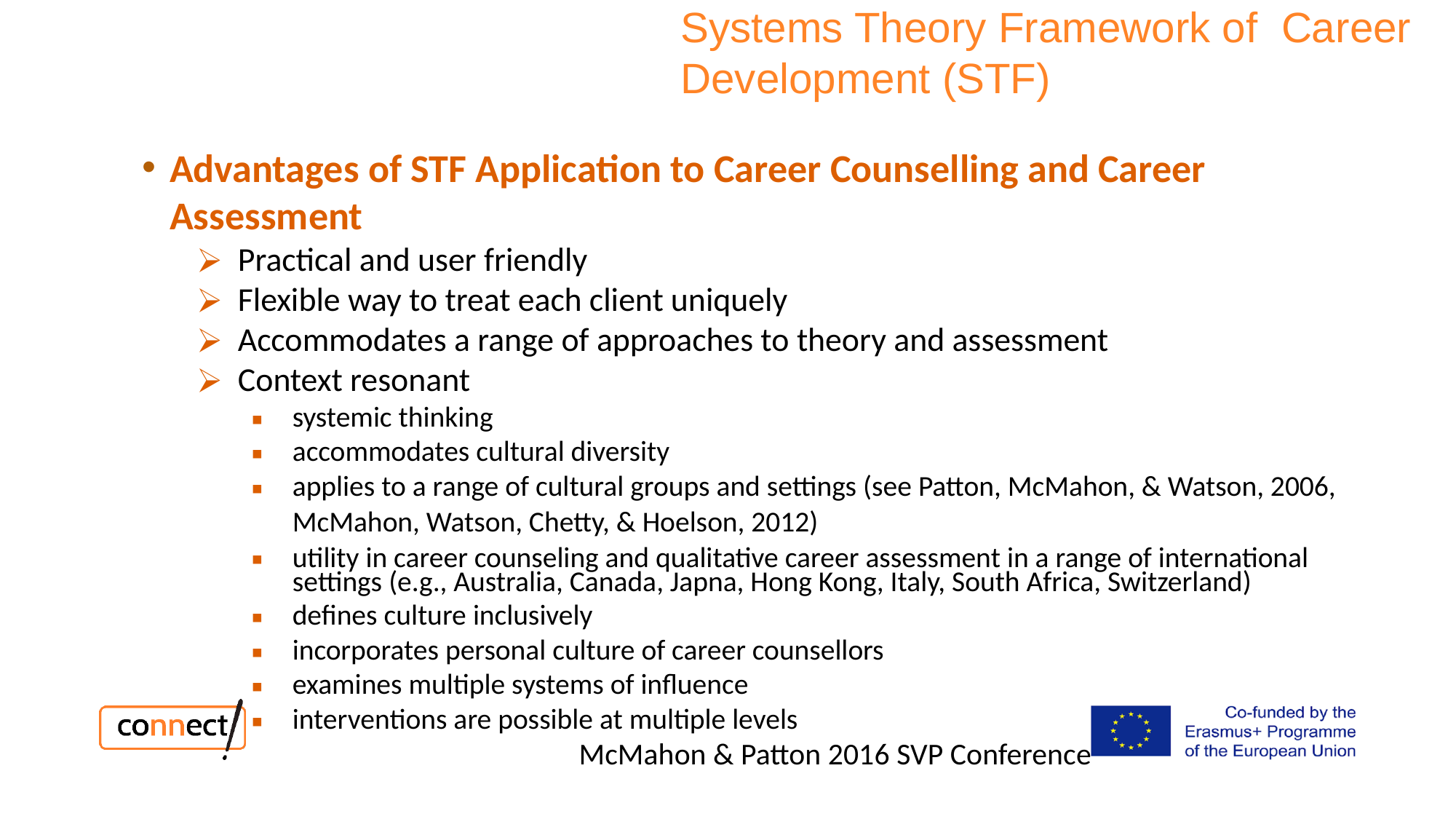

Systems Theory Framework of  Career Development (STF)
Advantages of STF Application to Career Counselling and Career Assessment
Practical and user friendly
Flexible way to treat each client uniquely
Accommodates a range of approaches to theory and assessment
Context resonant
systemic thinking
accommodates cultural diversity
applies to a range of cultural groups and settings (see Patton, McMahon, & Watson, 2006, McMahon, Watson, Chetty, & Hoelson, 2012)
utility in career counseling and qualitative career assessment in a range of international settings (e.g., Australia, Canada, Japna, Hong Kong, Italy, South Africa, Switzerland)
defines culture inclusively
incorporates personal culture of career counsellors
examines multiple systems of influence
interventions are possible at multiple levels
			McMahon & Patton 2016 SVP Conference